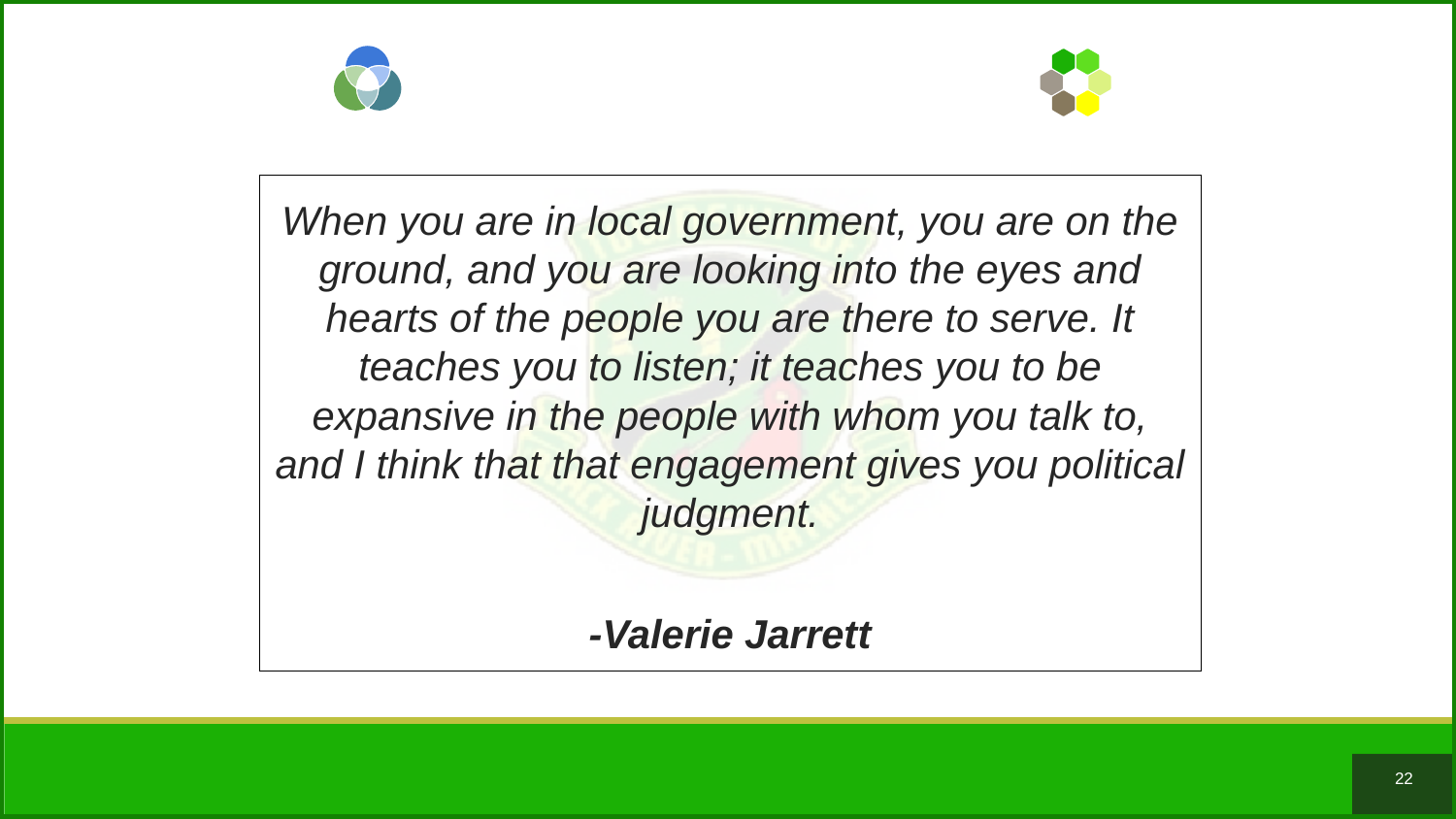

When you are in local government, you are on the ground, and you are looking into the eyes and hearts of the people you are there to serve. It teaches you to listen; it teaches you to be expansive in the people with whom you talk to, and I think that that engagement gives you political judgment.

-Valerie Jarrett

22